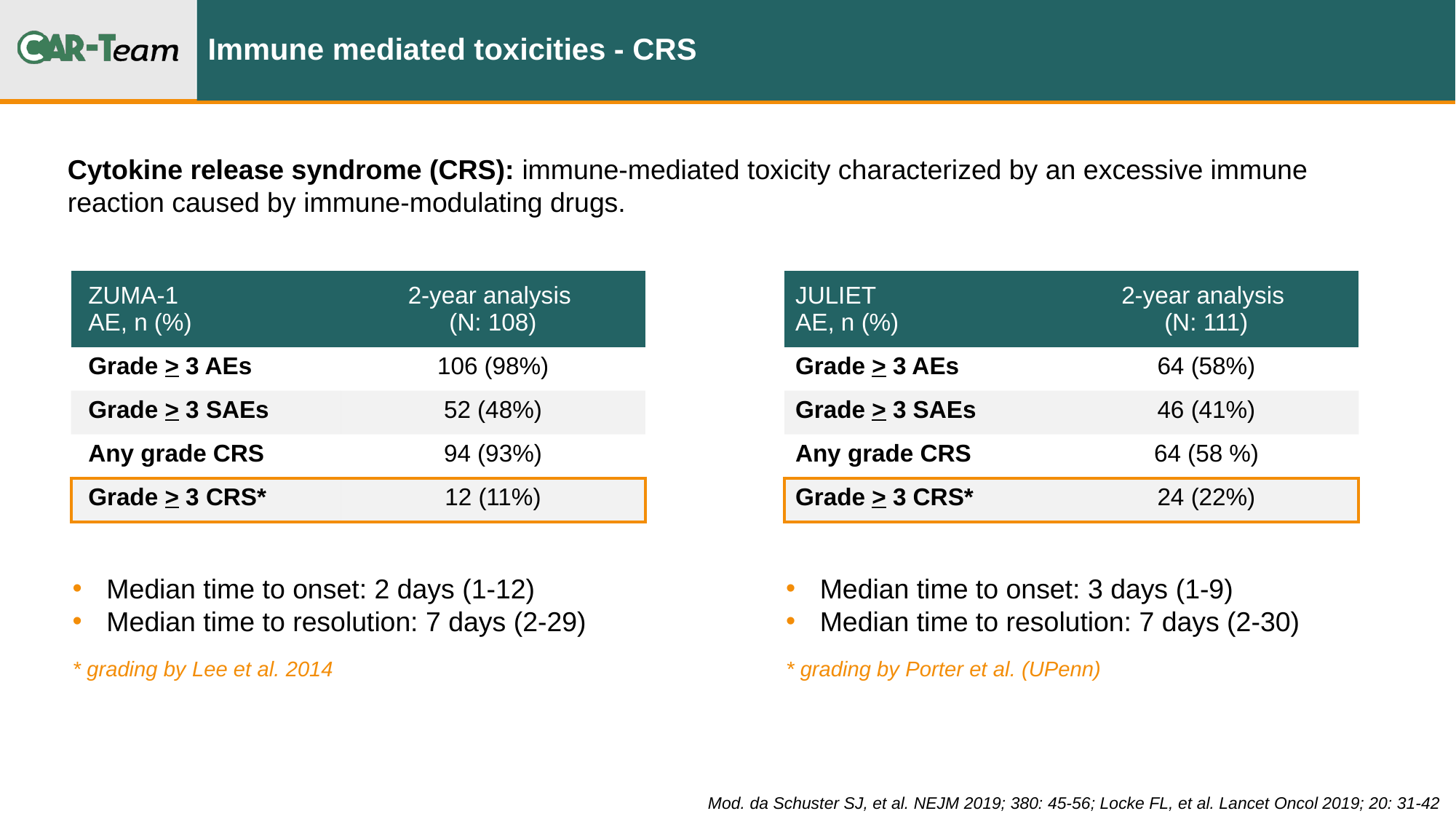

# Immune mediated toxicities - CRS
Cytokine release syndrome (CRS): immune-mediated toxicity characterized by an excessive immune reaction caused by immune-modulating drugs.
| ZUMA-1 AE, n (%) | 2-year analysis (N: 108) |
| --- | --- |
| Grade > 3 AEs | 106 (98%) |
| Grade > 3 SAEs | 52 (48%) |
| Any grade CRS | 94 (93%) |
| Grade > 3 CRS\* | 12 (11%) |
| JULIET AE, n (%) | 2-year analysis (N: 111) |
| --- | --- |
| Grade > 3 AEs | 64 (58%) |
| Grade > 3 SAEs | 46 (41%) |
| Any grade CRS | 64 (58 %) |
| Grade > 3 CRS\* | 24 (22%) |
Median time to onset: 2 days (1-12)
Median time to resolution: 7 days (2-29)
* grading by Lee et al. 2014
Median time to onset: 3 days (1-9)
Median time to resolution: 7 days (2-30)
* grading by Porter et al. (UPenn)
Mod. da Schuster SJ, et al. NEJM 2019; 380: 45-56; Locke FL, et al. Lancet Oncol 2019; 20: 31-42